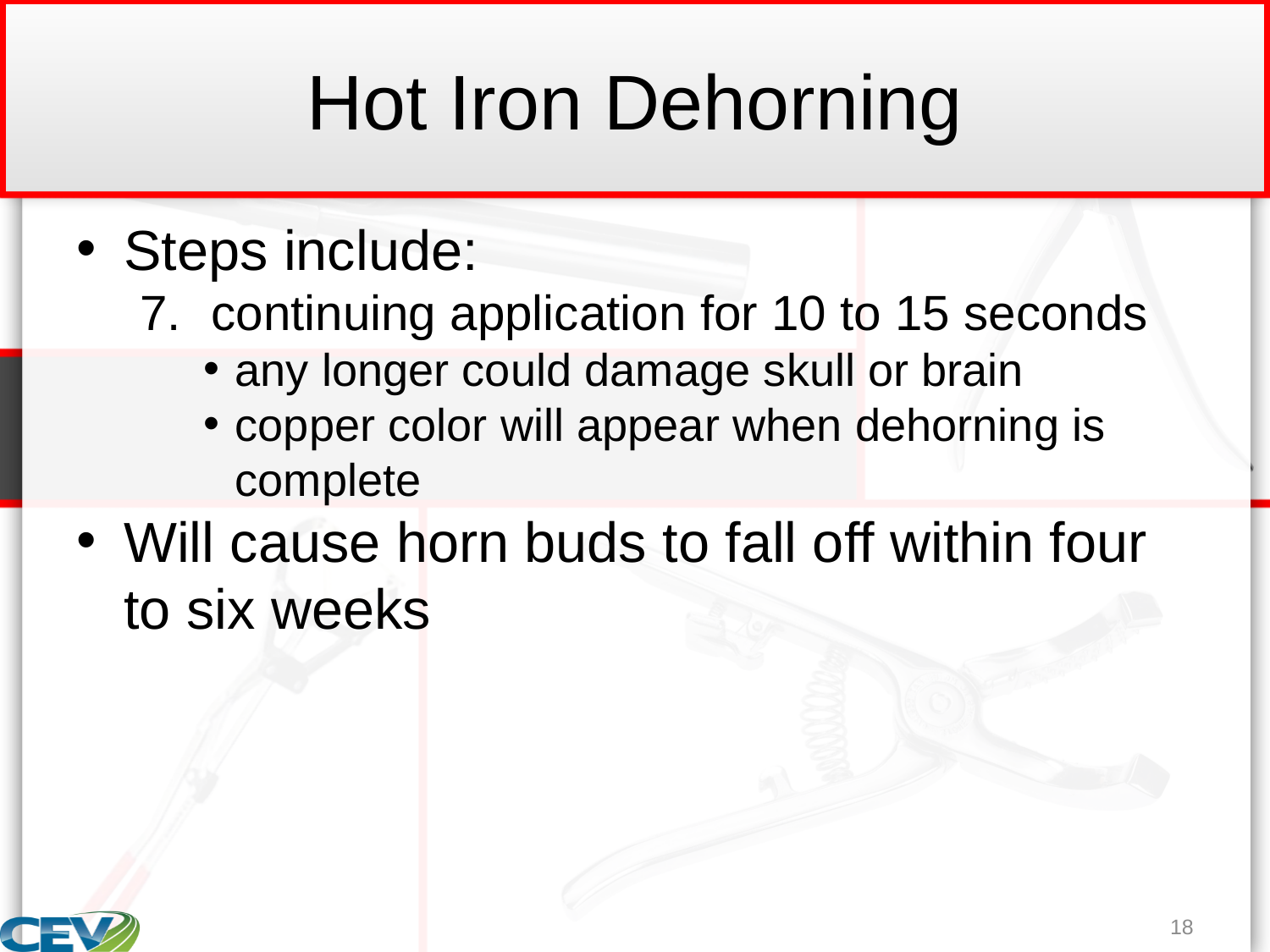

# Hot Iron Dehorning
Steps include:
continuing application for 10 to 15 seconds
any longer could damage skull or brain
copper color will appear when dehorning is complete
Will cause horn buds to fall off within four to six weeks
18